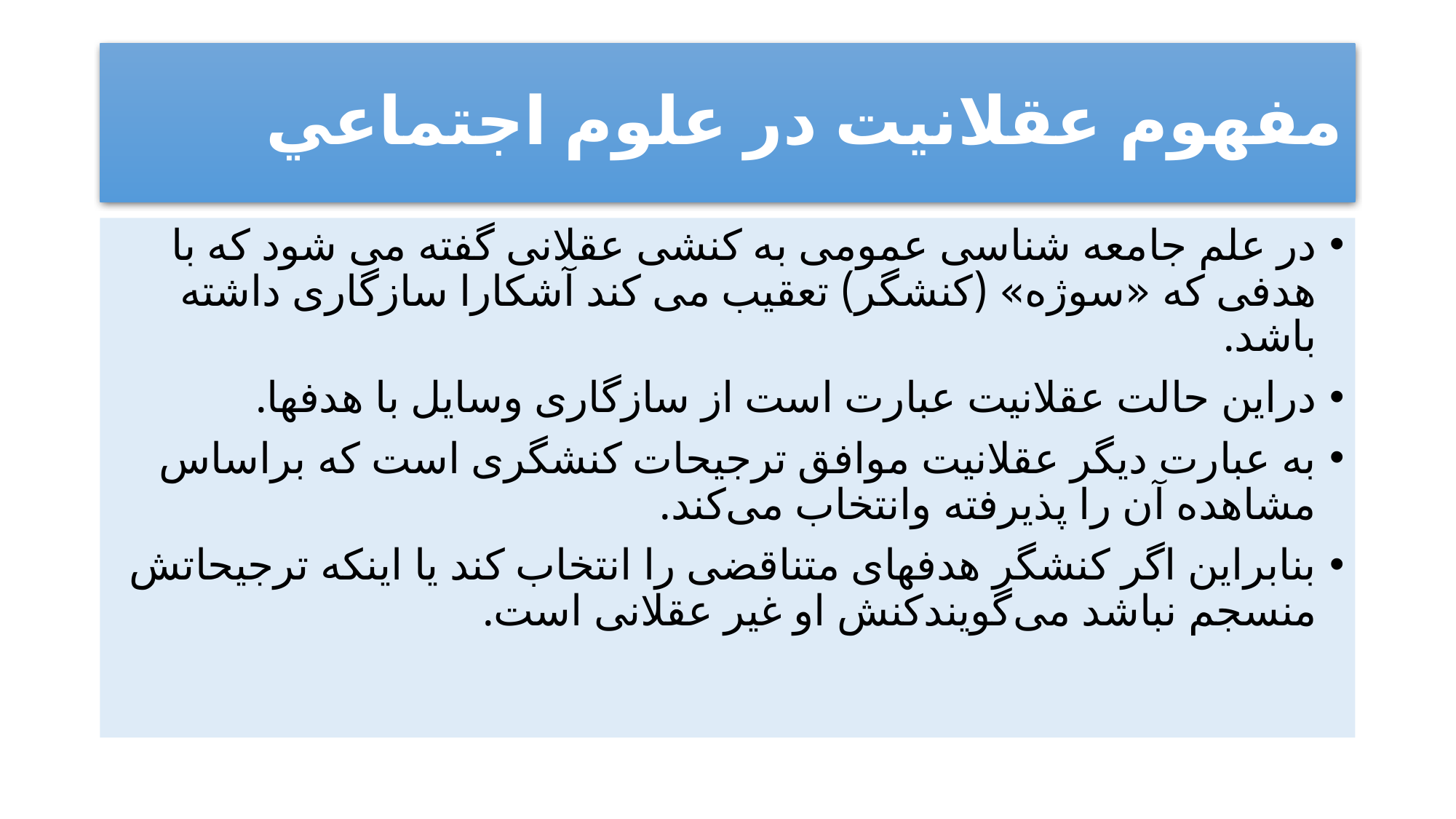

# مفهوم عقلانیت در علوم اجتماعي
در علم جامعه شناسی عمومی به کنشی عقلانی گفته می شود که با هدفی که «سوژه» (کنشگر) تعقیب می کند آشکارا سازگاری داشته باشد.
دراین حالت عقلانیت عبارت است از سازگاری وسایل با هدفها.
به عبارت دیگر عقلانیت موافق ترجیحات کنشگری است که براساس مشاهده آن را پذیرفته وانتخاب می‌کند.
بنابراین اگر کنشگر هدفهای متناقضی را انتخاب کند یا اینکه ترجیحاتش منسجم نباشد می‌گویندکنش او غیر عقلانی است.